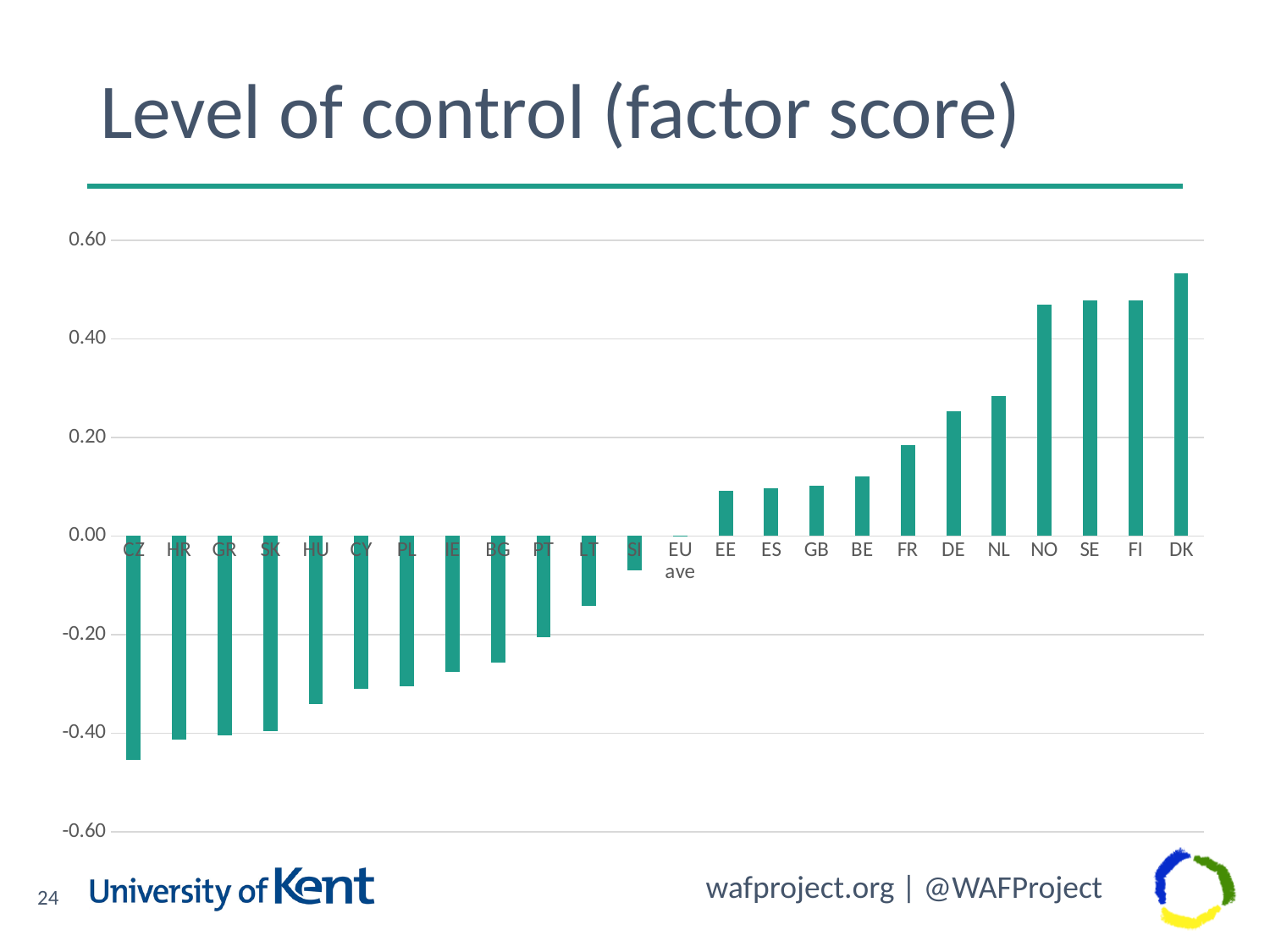

# Level of control (factor score)

### Chart

| Category |  |
|---|---|
| CZ | -0.454628 |
| HR | -0.4138751 |
| GR | -0.4052736 |
| SK | -0.3964005 |
| HU | -0.3408685 |
| CY | -0.310659 |
| PL | -0.3046261 |
| IE | -0.2759003 |
| BG | -0.2563498 |
| PT | -0.2062273 |
| LT | -0.1414738 |
| SI | -0.0696363 |
| EU ave | 0.0004723 |
| EE | 0.0908079 |
| ES | 0.0958317 |
| GB | 0.1014506 |
| BE | 0.1202627 |
| FR | 0.1844877 |
| DE | 0.2534496 |
| NL | 0.2838028 |
| NO | 0.4684861 |
| SE | 0.4776824 |
| FI | 0.4783095 |
| DK | 0.5333231 |
24